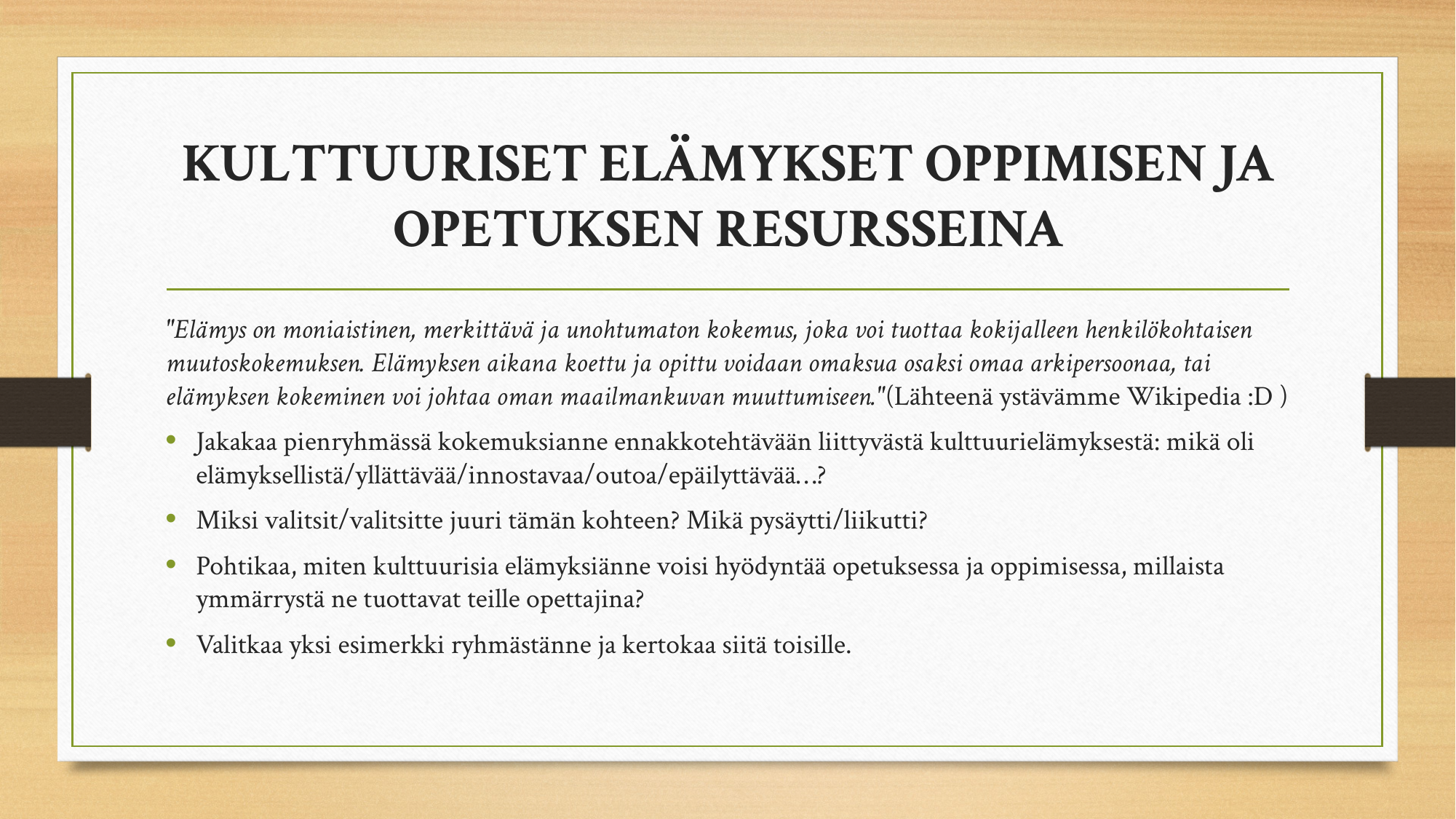

# KULTTUURISET ELÄMYKSET OPPIMISEN JA OPETUKSEN RESURSSEINA
"Elämys on moniaistinen, merkittävä ja unohtumaton kokemus, joka voi tuottaa kokijalleen henkilökohtaisen muutoskokemuksen. Elämyksen aikana koettu ja opittu voidaan omaksua osaksi omaa arkipersoonaa, tai elämyksen kokeminen voi johtaa oman maailmankuvan muuttumiseen."(Lähteenä ystävämme Wikipedia :D )
Jakakaa pienryhmässä kokemuksianne ennakkotehtävään liittyvästä kulttuurielämyksestä: mikä oli elämyksellistä/yllättävää/innostavaa/outoa/epäilyttävää…?
Miksi valitsit/valitsitte juuri tämän kohteen? Mikä pysäytti/liikutti?
Pohtikaa, miten kulttuurisia elämyksiänne voisi hyödyntää opetuksessa ja oppimisessa, millaista ymmärrystä ne tuottavat teille opettajina?
Valitkaa yksi esimerkki ryhmästänne ja kertokaa siitä toisille.